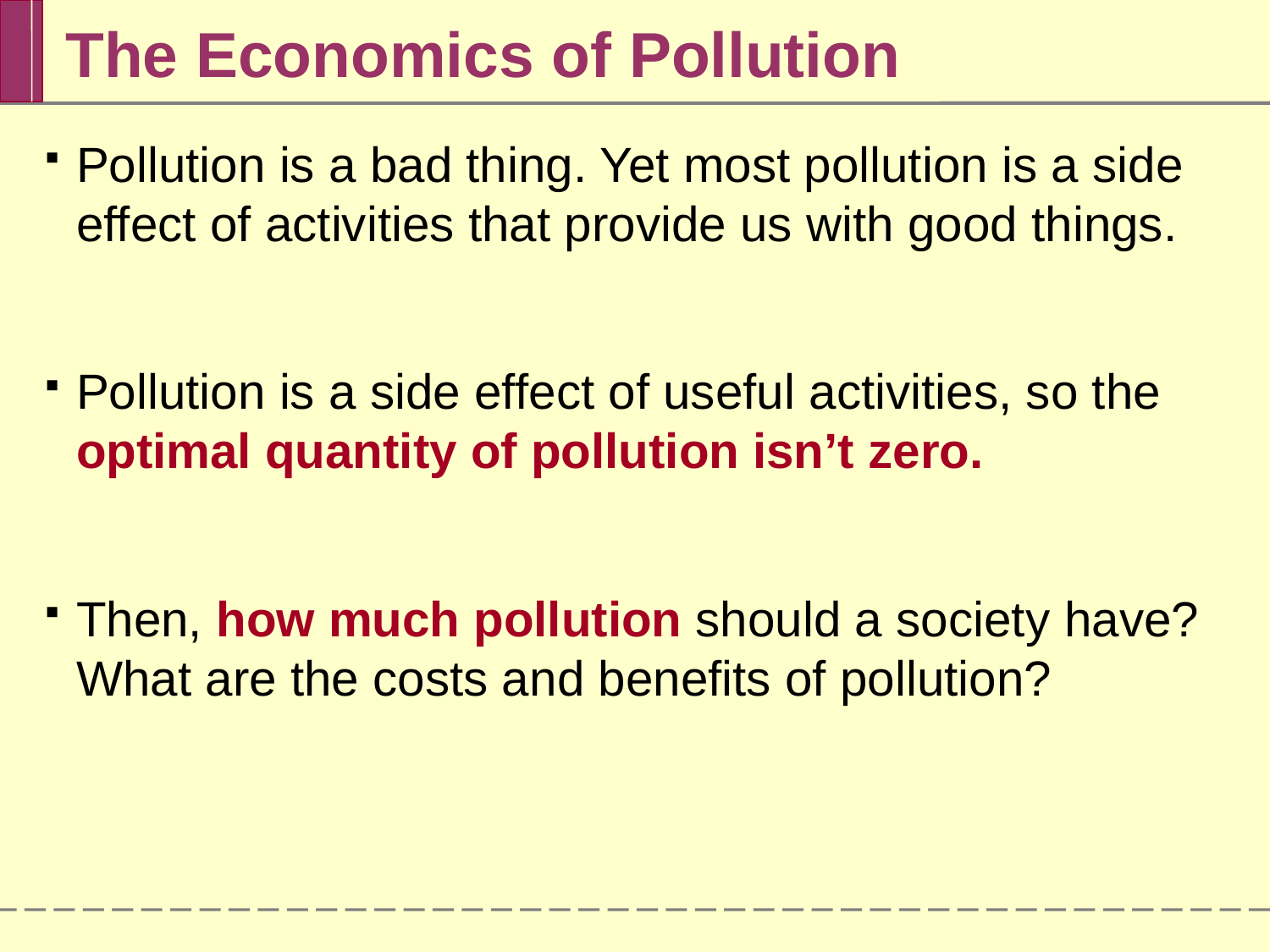

The Economics of Pollution
Pollution is a bad thing. Yet most pollution is a side effect of activities that provide us with good things.

Pollution is a side effect of useful activities, so the optimal quantity of pollution isn’t zero.

Then, how much pollution should a society have? What are the costs and benefits of pollution?